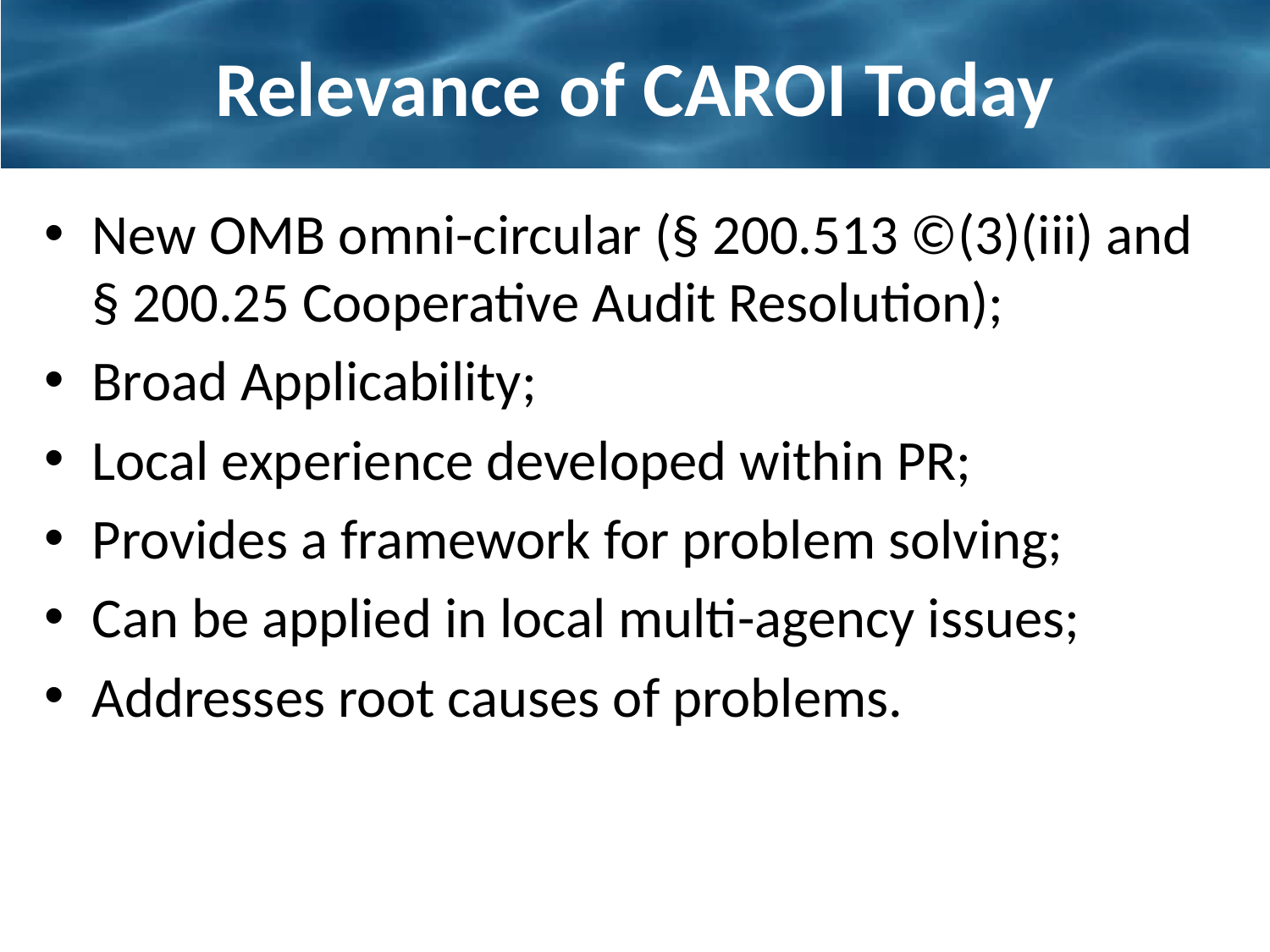

# Relevance of CAROI Today
New OMB omni-circular (§ 200.513 ©(3)(iii) and § 200.25 Cooperative Audit Resolution);
Broad Applicability;
Local experience developed within PR;
Provides a framework for problem solving;
Can be applied in local multi-agency issues;
Addresses root causes of problems.